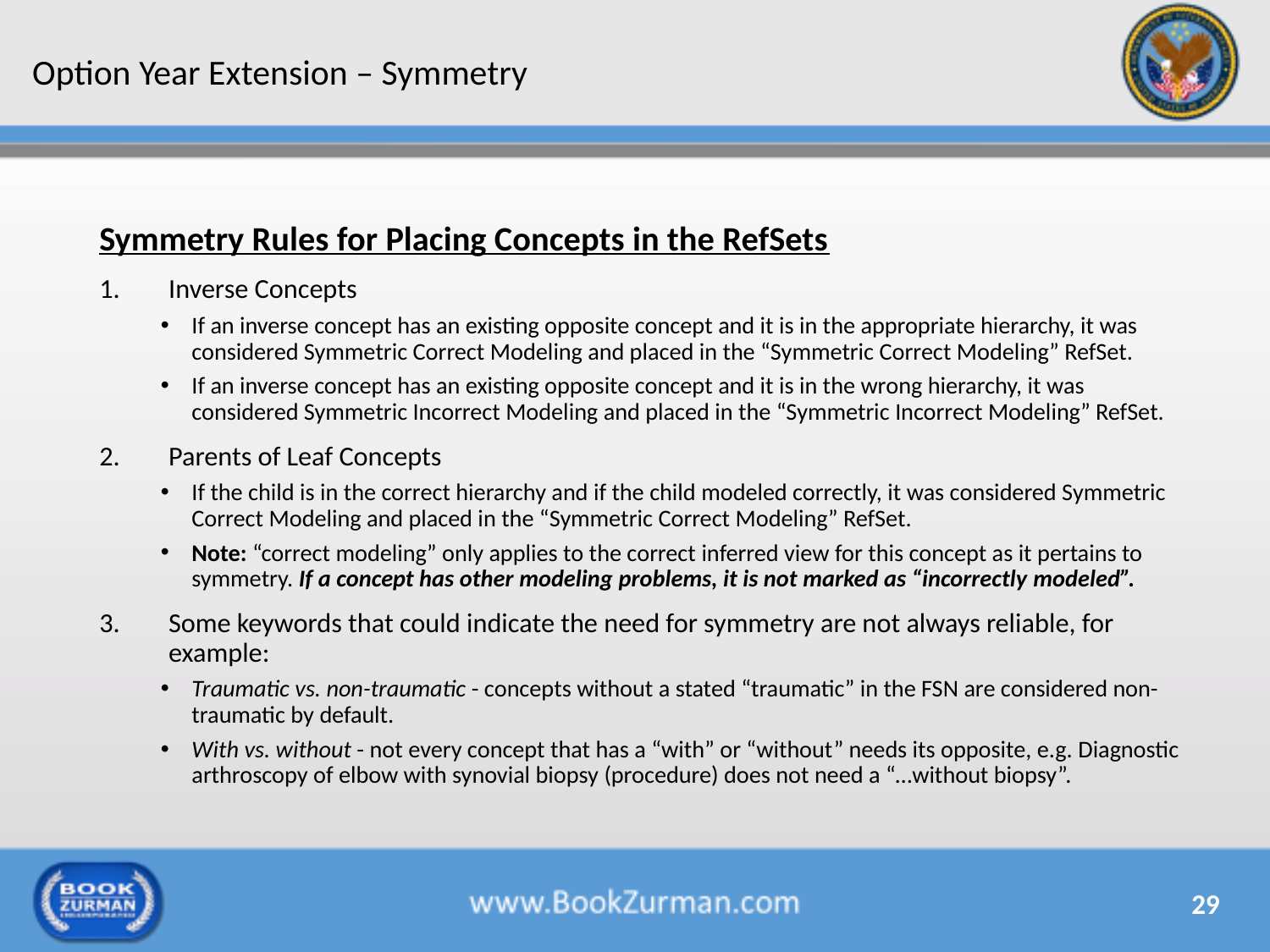

# Option Year Extension – Symmetry
Symmetry Rules for Placing Concepts in the RefSets
Inverse Concepts
If an inverse concept has an existing opposite concept and it is in the appropriate hierarchy, it was considered Symmetric Correct Modeling and placed in the “Symmetric Correct Modeling” RefSet.
If an inverse concept has an existing opposite concept and it is in the wrong hierarchy, it was considered Symmetric Incorrect Modeling and placed in the “Symmetric Incorrect Modeling” RefSet.
Parents of Leaf Concepts
If the child is in the correct hierarchy and if the child modeled correctly, it was considered Symmetric Correct Modeling and placed in the “Symmetric Correct Modeling” RefSet.
Note: “correct modeling” only applies to the correct inferred view for this concept as it pertains to symmetry. If a concept has other modeling problems, it is not marked as “incorrectly modeled”.
Some keywords that could indicate the need for symmetry are not always reliable, for example:
Traumatic vs. non-traumatic - concepts without a stated “traumatic” in the FSN are considered non-traumatic by default.
With vs. without - not every concept that has a “with” or “without” needs its opposite, e.g. Diagnostic arthroscopy of elbow with synovial biopsy (procedure) does not need a “…without biopsy”.
29